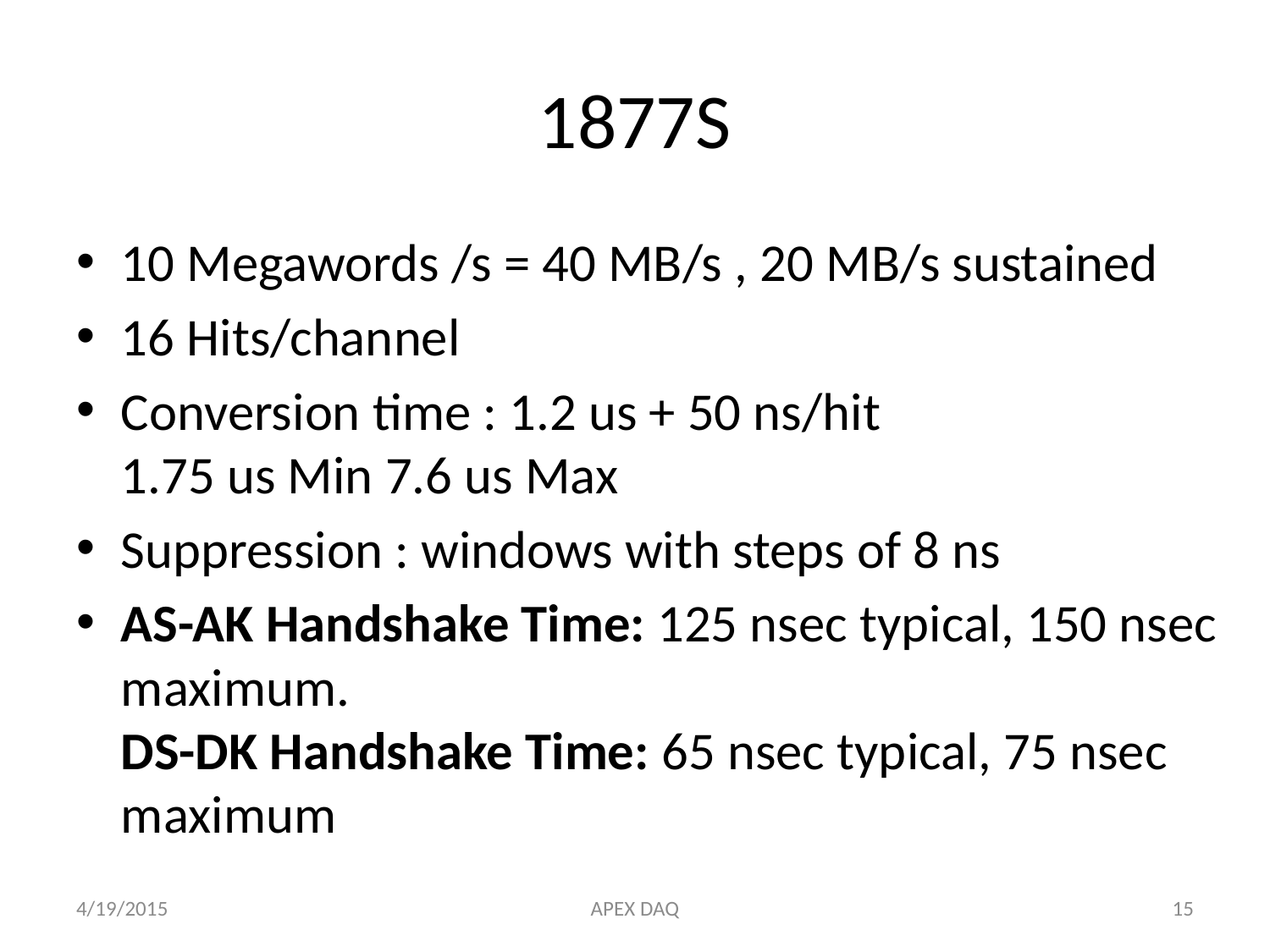

# 1877S
10 Megawords /s = 40 MB/s , 20 MB/s sustained
16 Hits/channel
Conversion time : 1.2 us + 50 ns/hit
1.75 us Min 7.6 us Max
Suppression : windows with steps of 8 ns
AS-AK Handshake Time: 125 nsec typical, 150 nsec maximum.
DS-DK Handshake Time: 65 nsec typical, 75 nsec maximum
4/19/2015
APEX DAQ
15